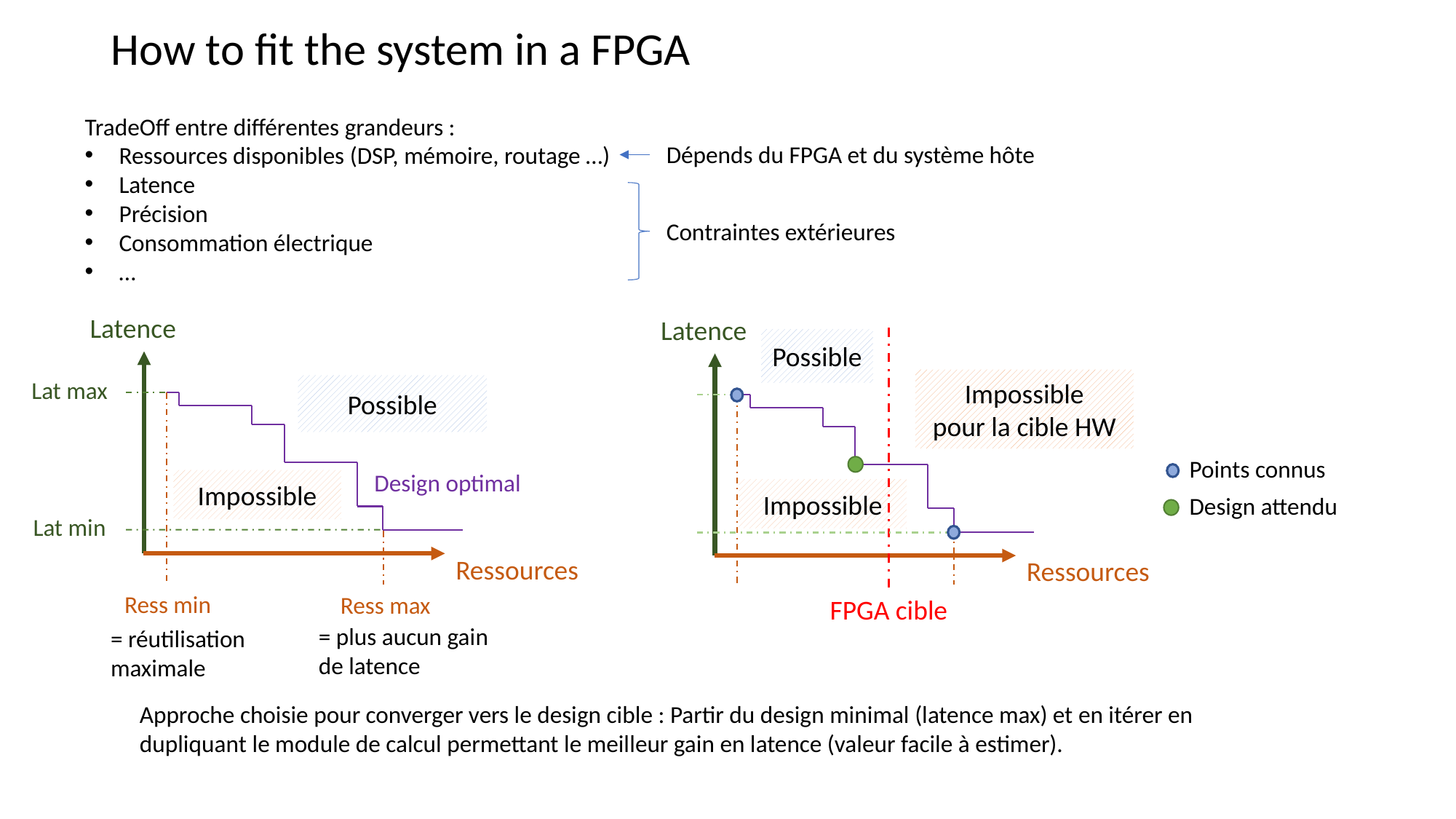

# How to fit the system in a FPGA
TradeOff entre différentes grandeurs :
Ressources disponibles (DSP, mémoire, routage …)
Latence
Précision
Consommation électrique
…
Dépends du FPGA et du système hôte

Contraintes extérieures
Latence
Latence
Possible
Impossible
pour la cible HW
Lat max
Possible

Points connus

Design optimal

Impossible
Impossible
Design attendu

Lat min

Ressources
Ressources
Ress min
Ress max
FPGA cible
= plus aucun gain de latence
= réutilisation maximale
Approche choisie pour converger vers le design cible : Partir du design minimal (latence max) et en itérer en dupliquant le module de calcul permettant le meilleur gain en latence (valeur facile à estimer).